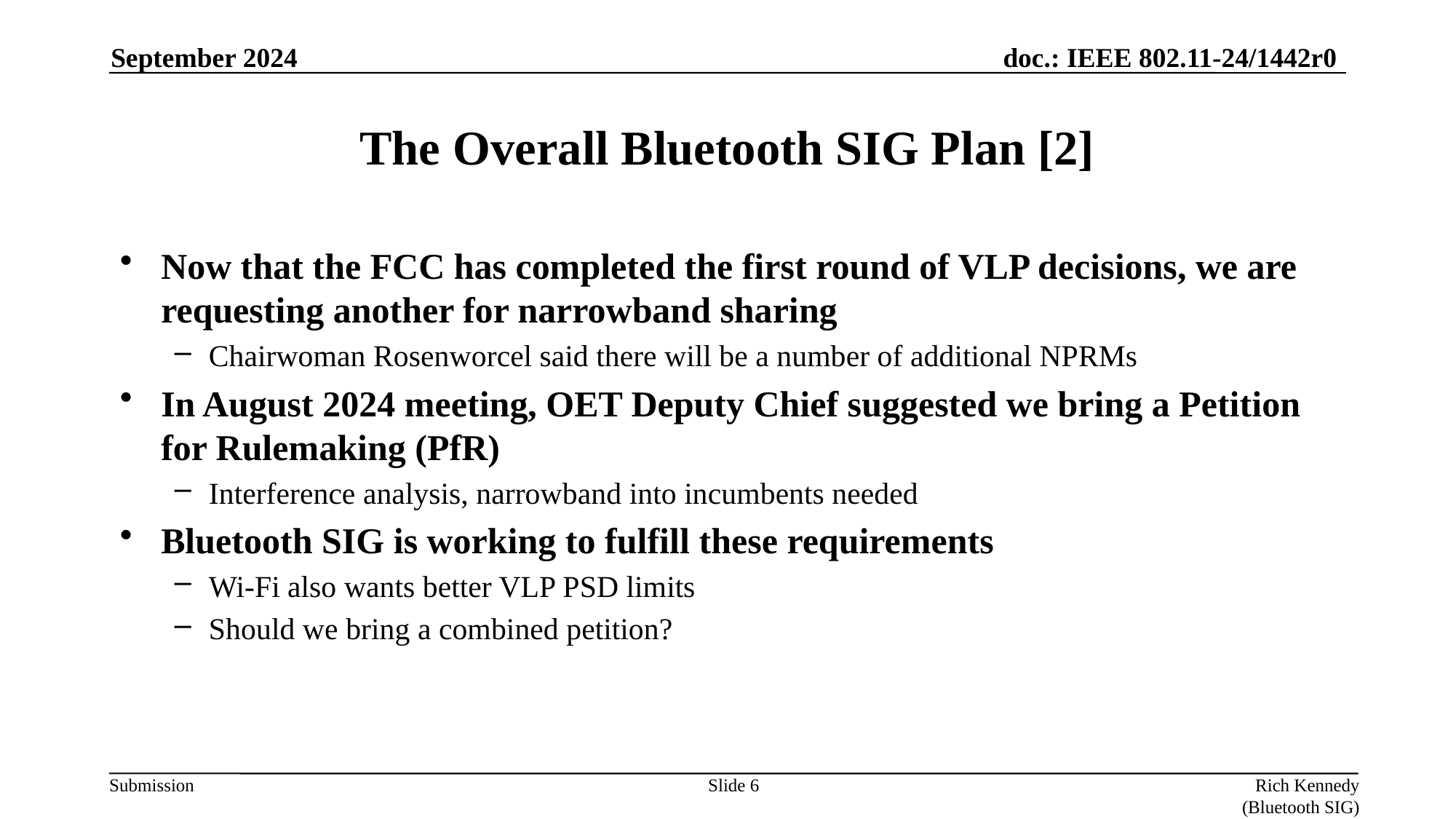

September 2024
# The Overall Bluetooth SIG Plan [2]
Now that the FCC has completed the first round of VLP decisions, we are requesting another for narrowband sharing
Chairwoman Rosenworcel said there will be a number of additional NPRMs
In August 2024 meeting, OET Deputy Chief suggested we bring a Petition for Rulemaking (PfR)
Interference analysis, narrowband into incumbents needed
Bluetooth SIG is working to fulfill these requirements
Wi-Fi also wants better VLP PSD limits
Should we bring a combined petition?

Slide 6
Rich Kennedy (Bluetooth SIG)